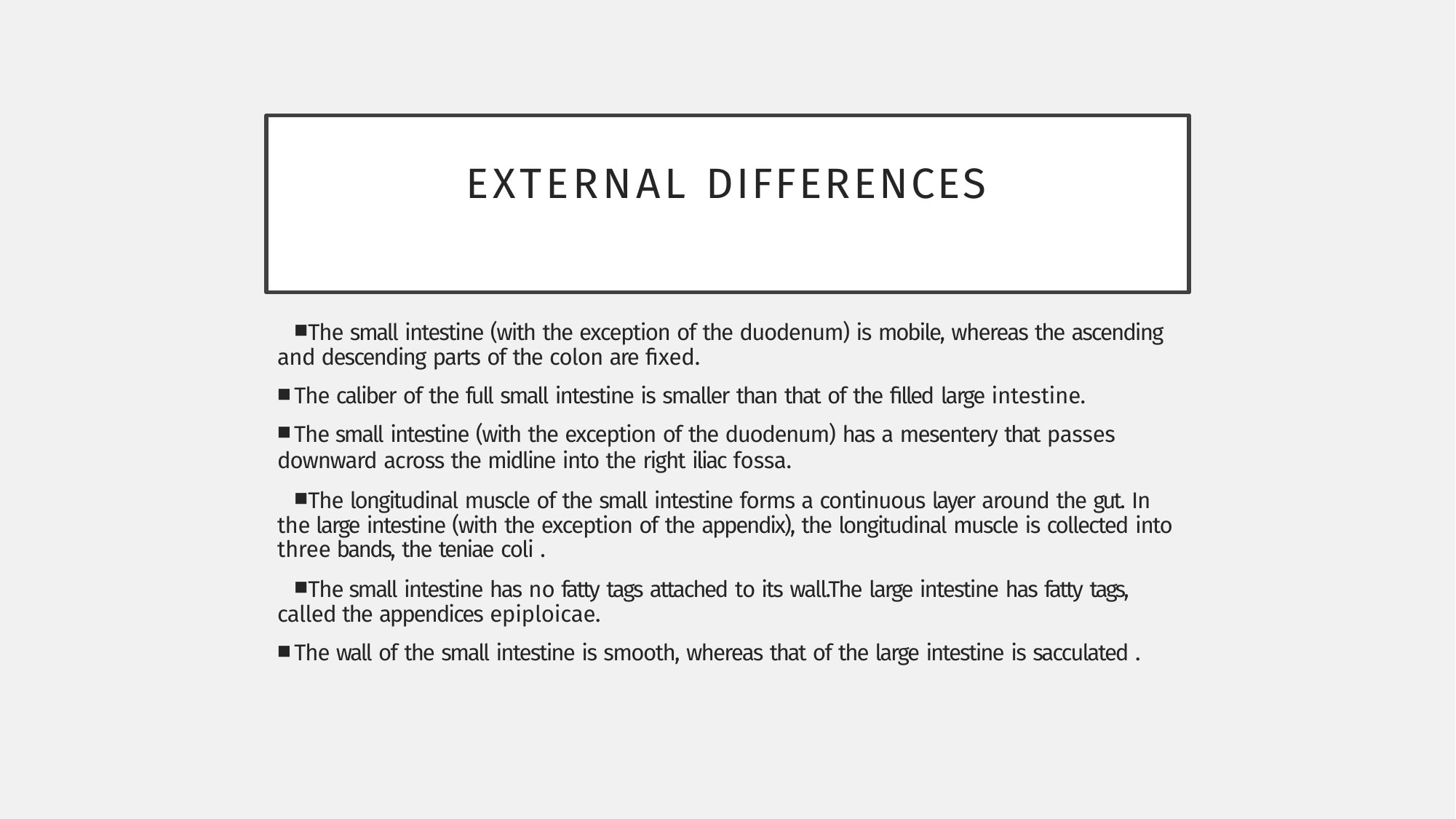

# EXTERNAL DIFFERENCES
The small intestine (with the exception of the duodenum) is mobile, whereas the ascending and descending parts of the colon are fixed.
The caliber of the full small intestine is smaller than that of the filled large intestine.
The small intestine (with the exception of the duodenum) has a mesentery that passes
downward across the midline into the right iliac fossa.
The longitudinal muscle of the small intestine forms a continuous layer around the gut. In the large intestine (with the exception of the appendix), the longitudinal muscle is collected into three bands, the teniae coli .
The small intestine has no fatty tags attached to its wall.The large intestine has fatty tags, called the appendices epiploicae.
The wall of the small intestine is smooth, whereas that of the large intestine is sacculated .